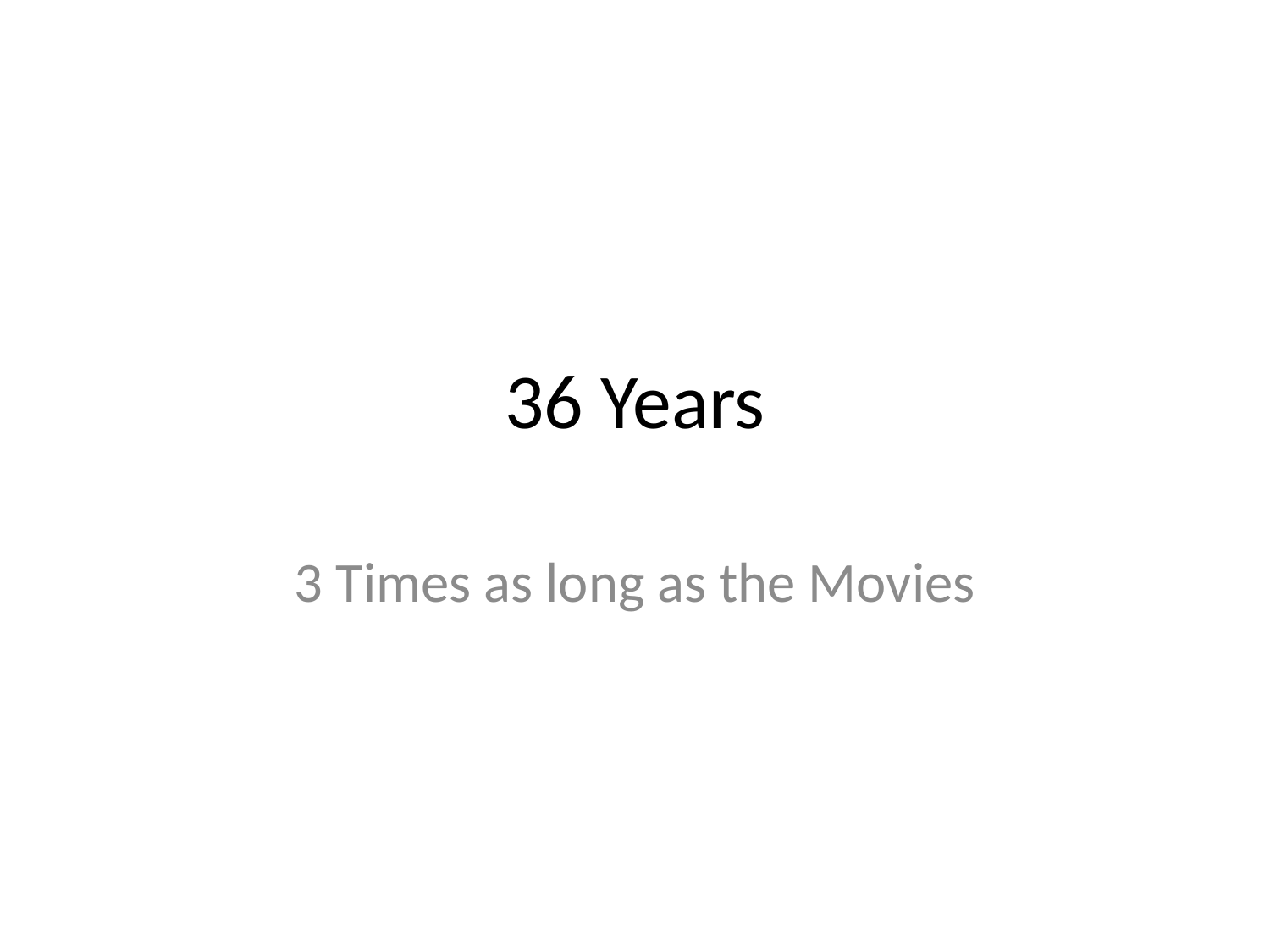

# 36 Years
3 Times as long as the Movies